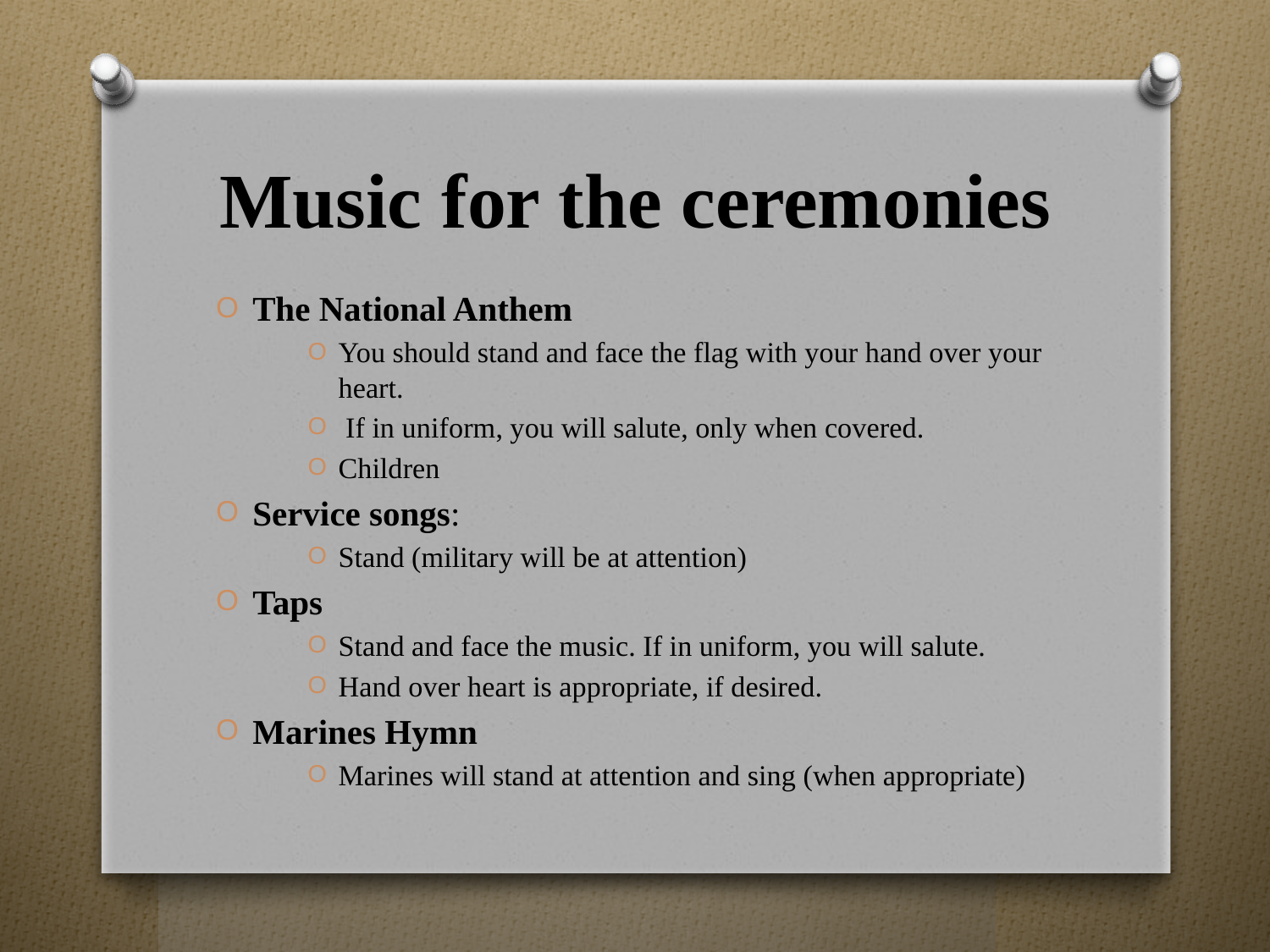

# Music for the ceremonies
The National Anthem
You should stand and face the flag with your hand over your heart.
 If in uniform, you will salute, only when covered.
Children
Service songs:
Stand (military will be at attention)
Taps
Stand and face the music. If in uniform, you will salute.
Hand over heart is appropriate, if desired.
Marines Hymn
Marines will stand at attention and sing (when appropriate)